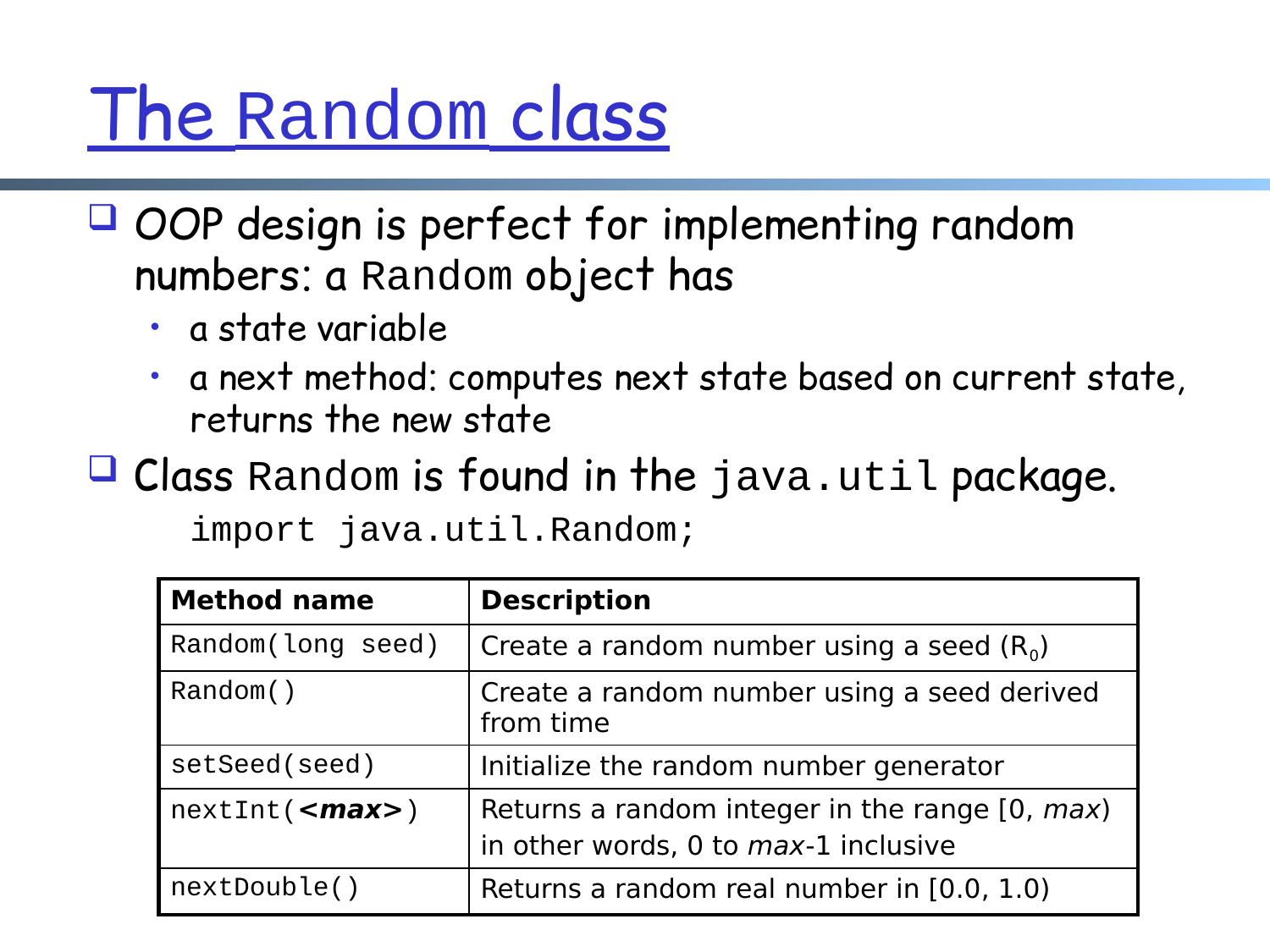

The Random class
OOP design is perfect for implementing random numbers: a Random object has
a state variable
a next method: computes next state based on current state, returns the new state
Class Random is found in the java.util package.
	import java.util.Random;

| Method name | Description |
| --- | --- |
| Random(long seed) | Create a random number using a seed (R0) |
| Random() | Create a random number using a seed derived from time |
| setSeed(seed) | Initialize the random number generator |
| nextInt(<max>) | Returns a random integer in the range [0, max) in other words, 0 to max-1 inclusive |
| nextDouble() | Returns a random real number in [0.0, 1.0) |